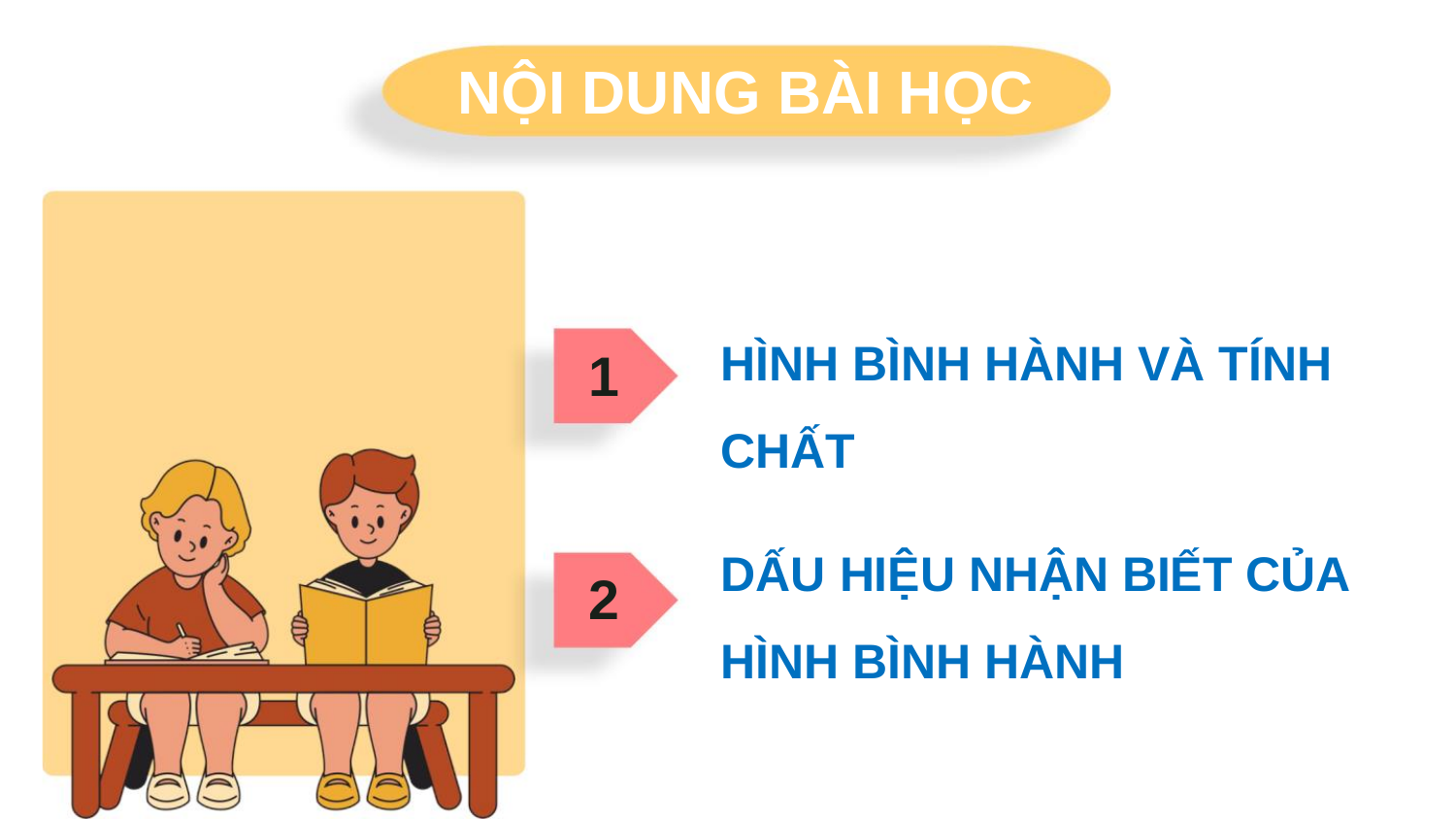

NỘI DUNG BÀI HỌC
HÌNH BÌNH HÀNH VÀ TÍNH
1
2
CHẤT
DẤU HIỆU NHẬN BIẾT CỦA
HÌNH BÌNH HÀNH